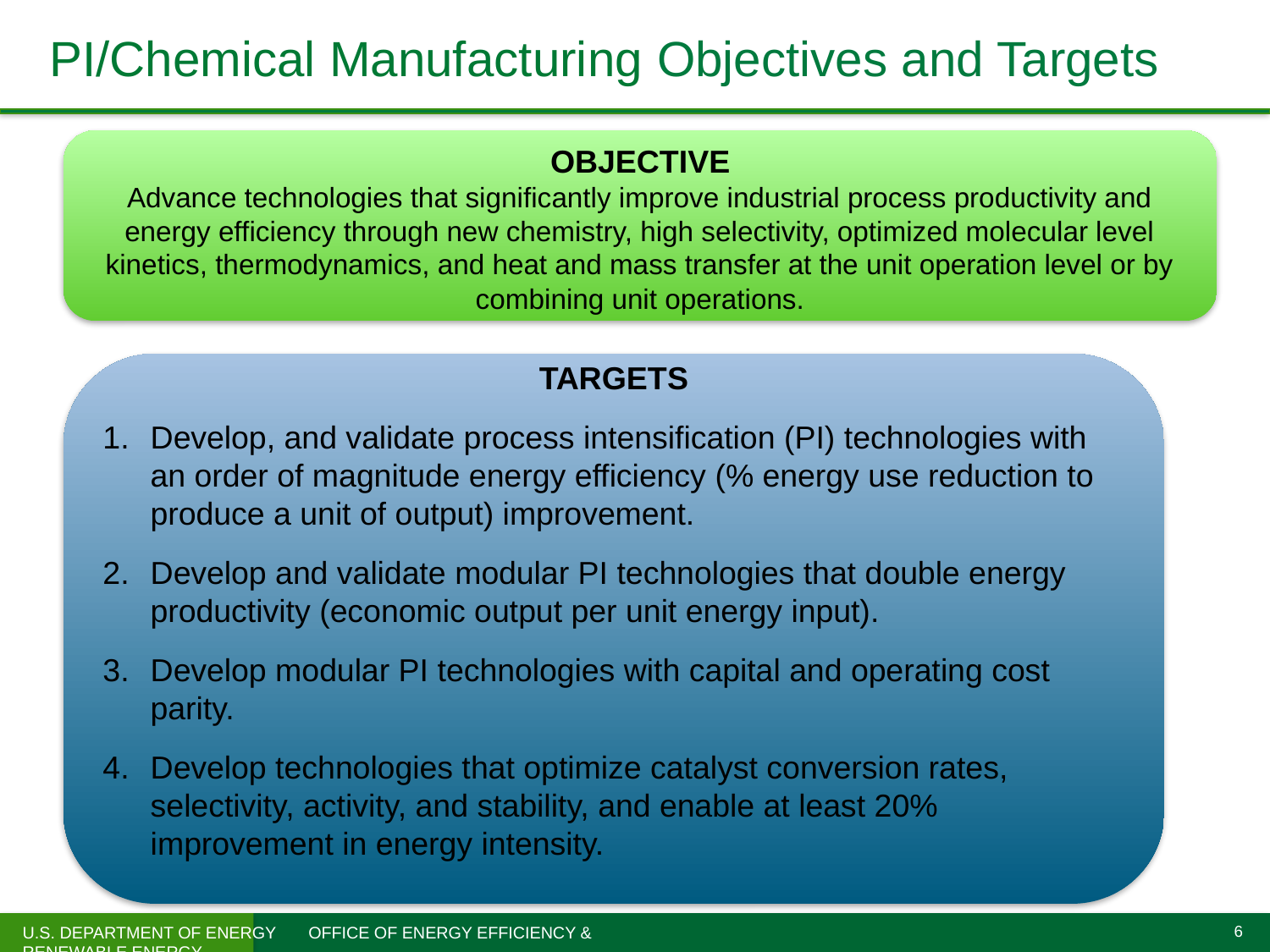

# PI/Chemical Manufacturing Objectives and Targets

OBJECTIVE
Advance technologies that significantly improve industrial process productivity and energy efficiency through new chemistry, high selectivity, optimized molecular level kinetics, thermodynamics, and heat and mass transfer at the unit operation level or by combining unit operations.

TARGETS
Develop, and validate process intensification (PI) technologies with an order of magnitude energy efficiency (% energy use reduction to produce a unit of output) improvement.
Develop and validate modular PI technologies that double energy productivity (economic output per unit energy input).
Develop modular PI technologies with capital and operating cost parity.
Develop technologies that optimize catalyst conversion rates, selectivity, activity, and stability, and enable at least 20% improvement in energy intensity.